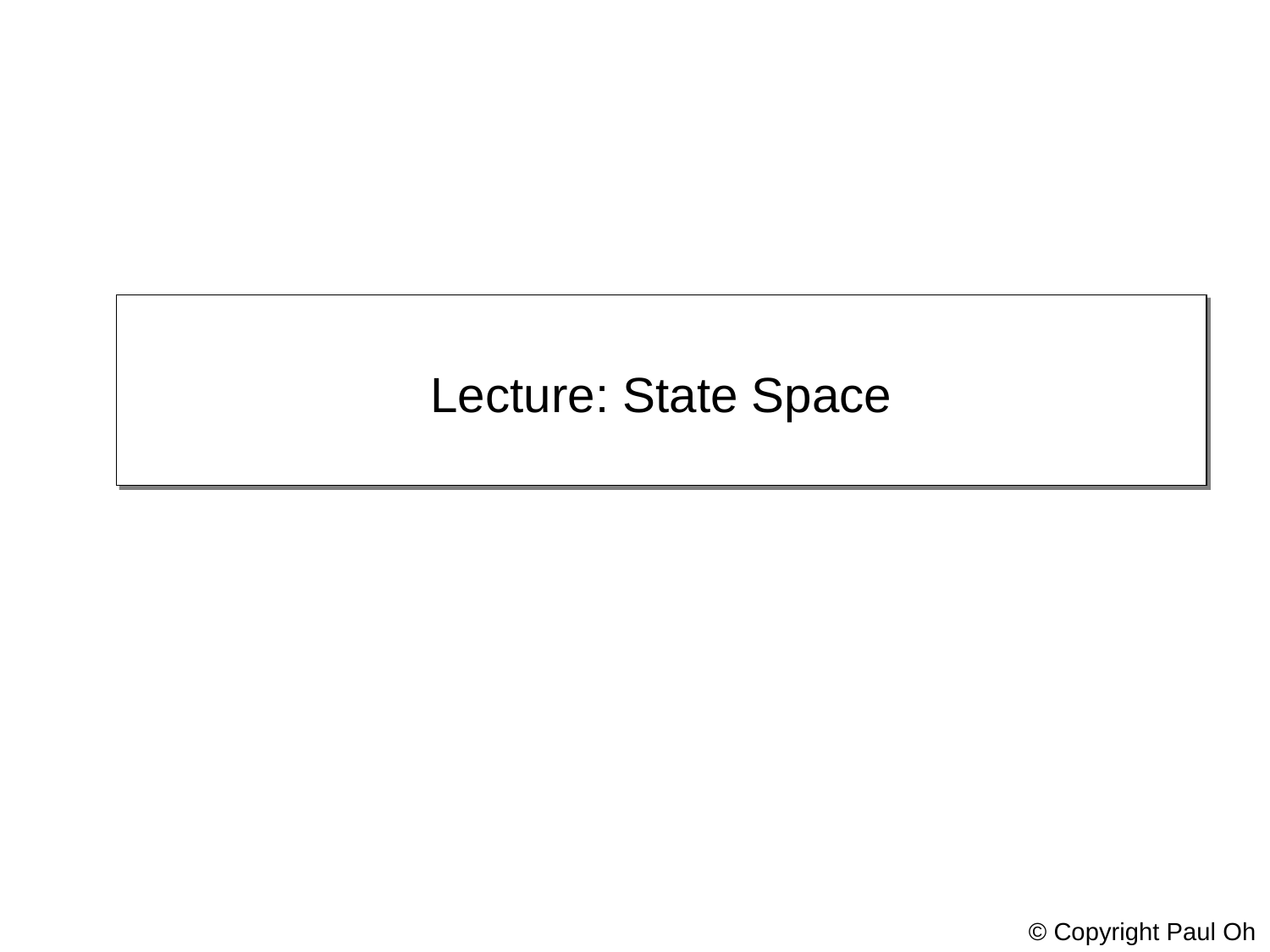

Lecture: State Space
© Copyright Paul Oh